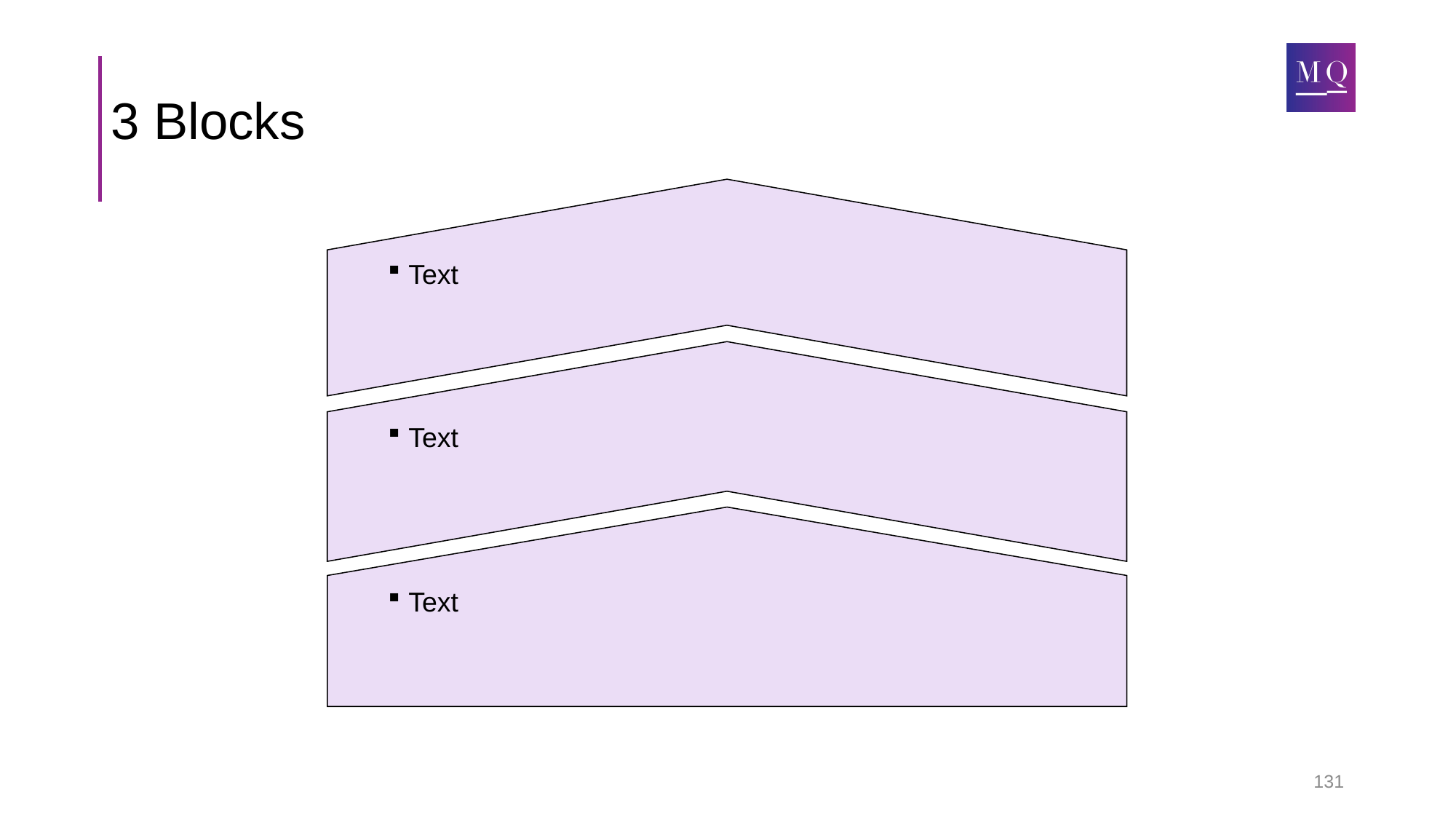

# 3 Blocks

Text
Text
Text
131